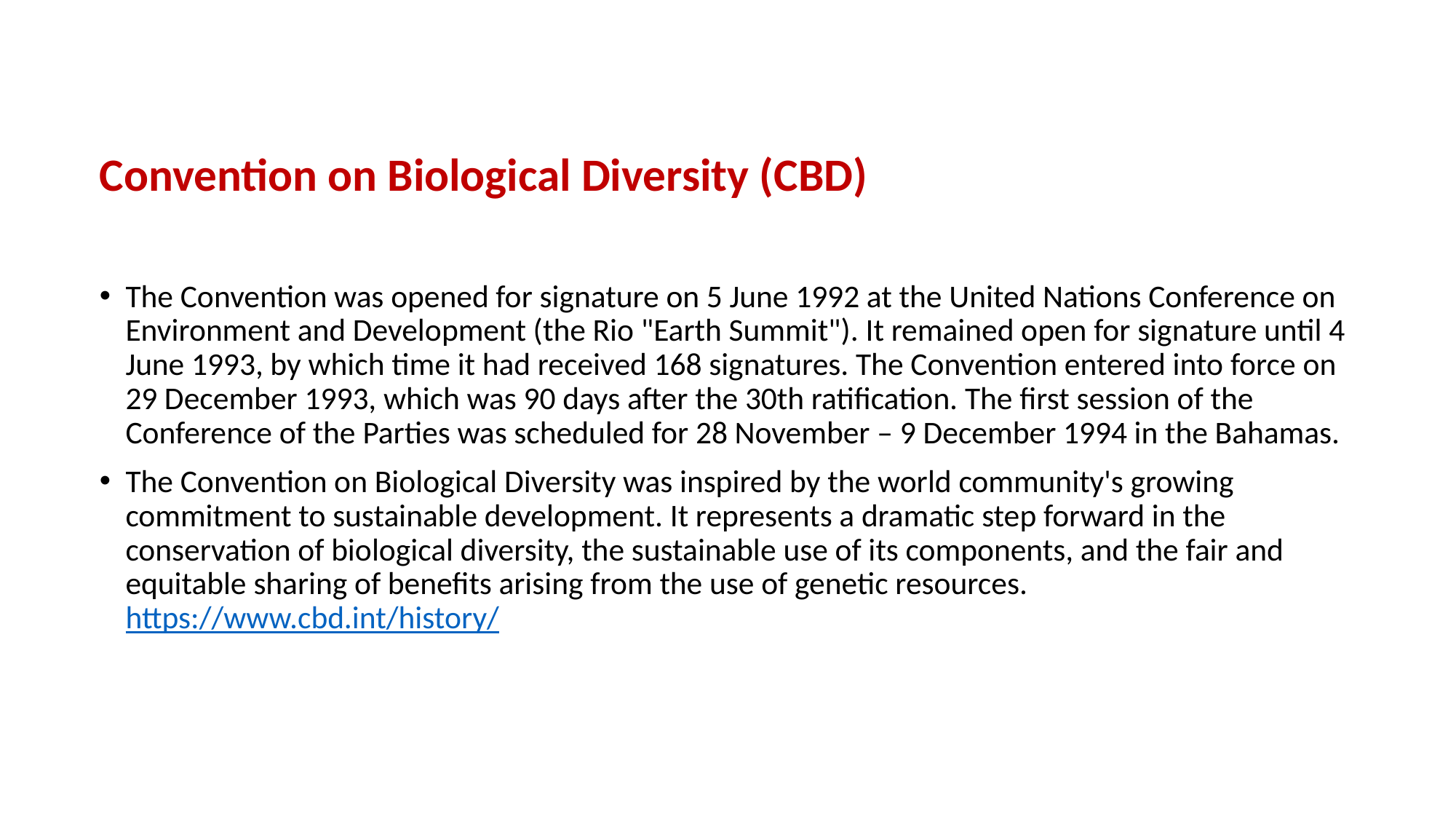

Convention on Biological Diversity (CBD)

The Convention was opened for signature on 5 June 1992 at the United Nations Conference on Environment and Development (the Rio "Earth Summit"). It remained open for signature until 4 June 1993, by which time it had received 168 signatures. The Convention entered into force on 29 December 1993, which was 90 days after the 30th ratification. The first session of the Conference of the Parties was scheduled for 28 November – 9 December 1994 in the Bahamas.
The Convention on Biological Diversity was inspired by the world community's growing commitment to sustainable development. It represents a dramatic step forward in the conservation of biological diversity, the sustainable use of its components, and the fair and equitable sharing of benefits arising from the use of genetic resources. https://www.cbd.int/history/